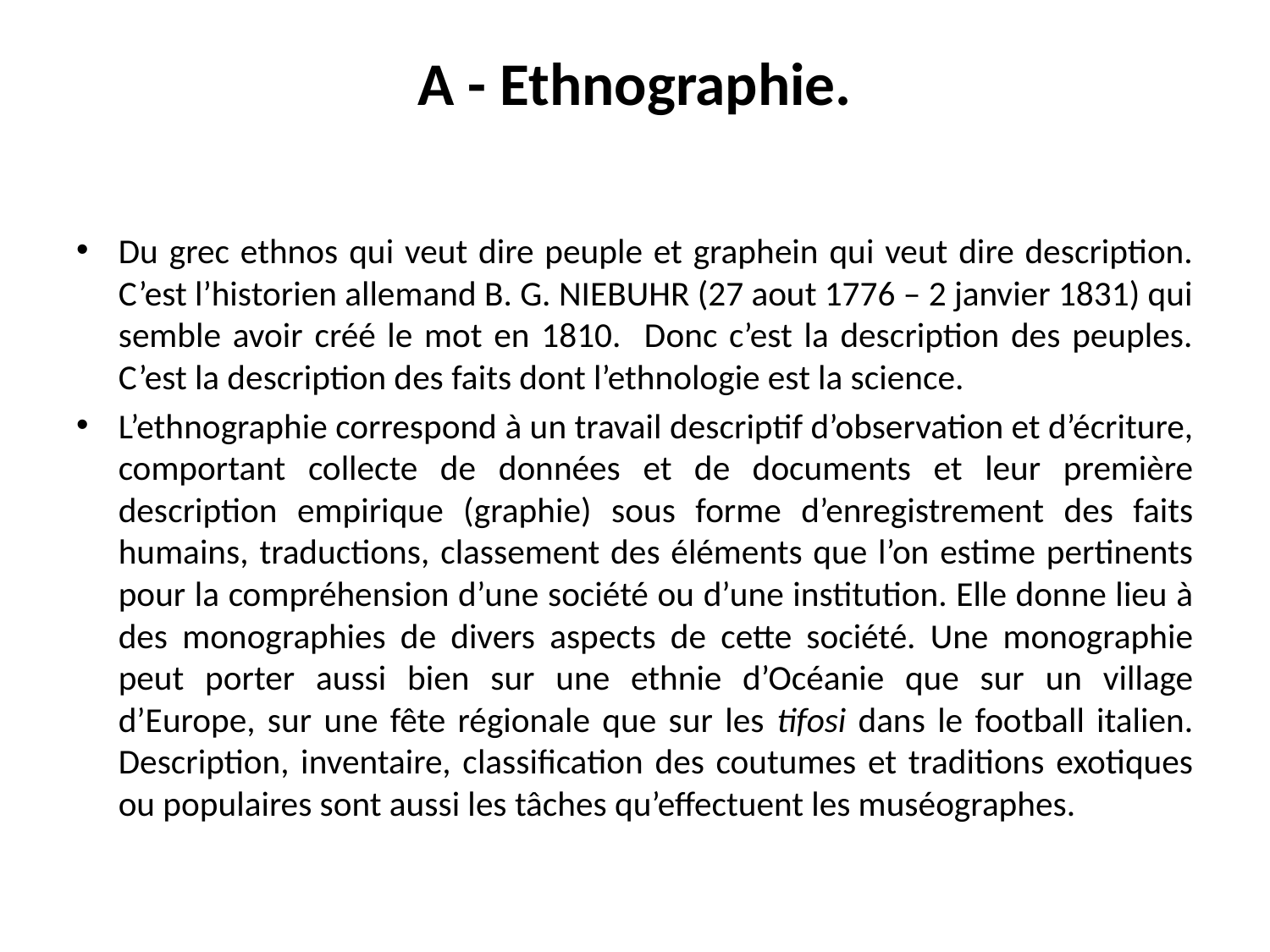

# A - Ethnographie.
Du grec ethnos qui veut dire peuple et graphein qui veut dire description. C’est l’historien allemand B. G. NIEBUHR (27 aout 1776 – 2 janvier 1831) qui semble avoir créé le mot en 1810.  Donc c’est la description des peuples. C’est la description des faits dont l’ethnologie est la science.
L’ethnographie correspond à un travail descriptif d’observation et d’écriture, comportant collecte de données et de documents et leur première description empirique (graphie) sous forme d’enregistrement des faits humains, traductions, classement des éléments que l’on estime pertinents pour la compréhension d’une société ou d’une institution. Elle donne lieu à des monographies de divers aspects de cette société. Une monographie peut porter aussi bien sur une ethnie d’Océanie que sur un village d’Europe, sur une fête régionale que sur les tifosi dans le football italien. Description, inventaire, classification des coutumes et traditions exotiques ou populaires sont aussi les tâches qu’effectuent les muséographes.